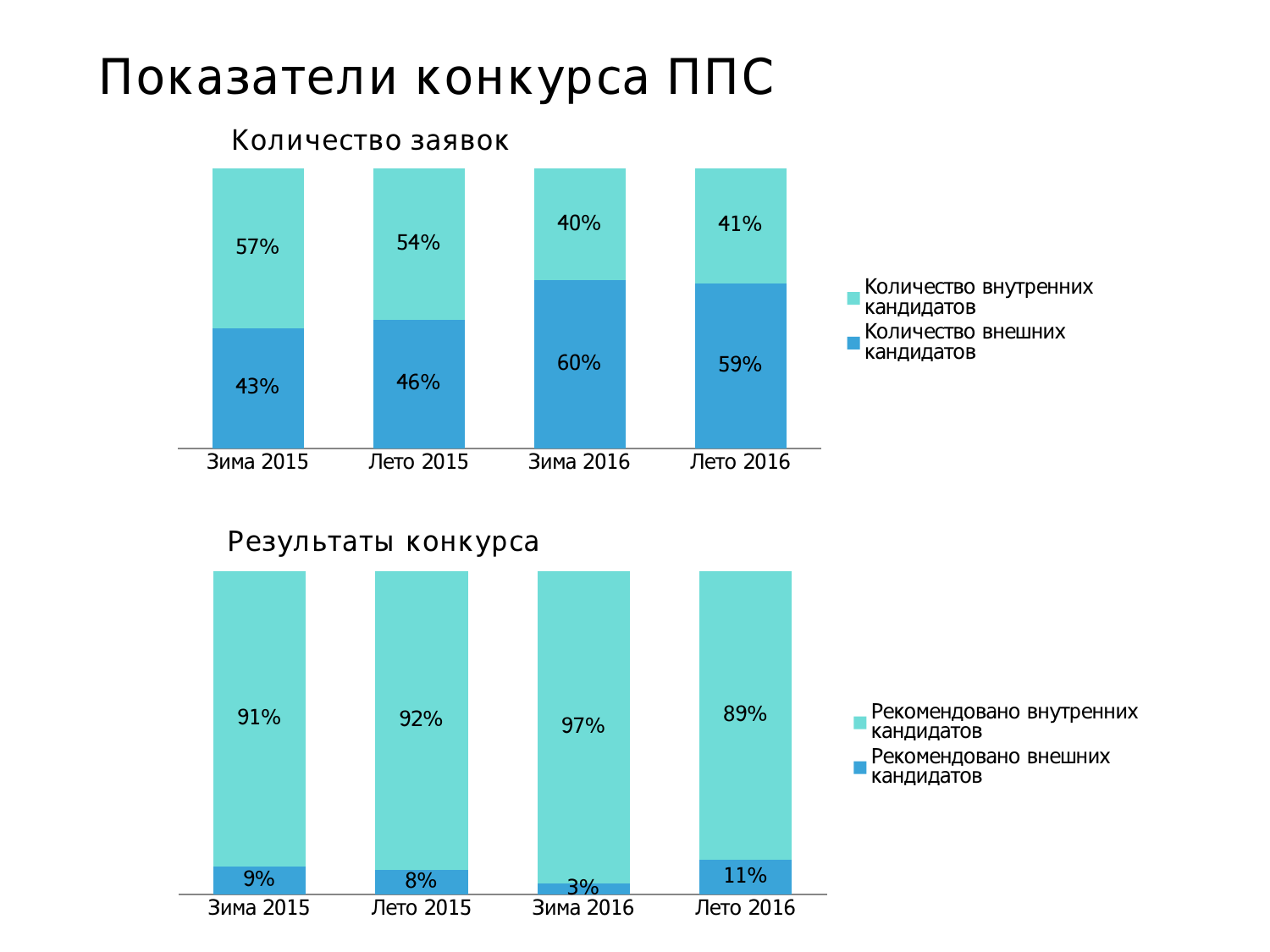

# Показатели конкурса ППС
Количество заявок

### Chart

| Category | Количество внешних кандидатов | Количество внутренних кандидатов |
|---|---|---|
| Зима 2015 | 0.43 | 0.57 |
| Лето 2015 | 0.46 | 0.54 |
| Зима 2016 | 0.6 | 0.4 |
| Лето 2016 | 0.59 | 0.41 |
Результаты конкурса

### Chart

| Category | Рекомендовано | Рекомендовано |
|---|---|---|
| Зима 2015 | 0.0869565217391304 | 0.91304347826087 |
| Лето 2015 | 0.0760869565217391 | 0.923913043478261 |
| Зима 2016 | 0.0333333333333333 | 0.966666666666667 |
| Лето 2016 | 0.106796116504854 | 0.893203883495146 |